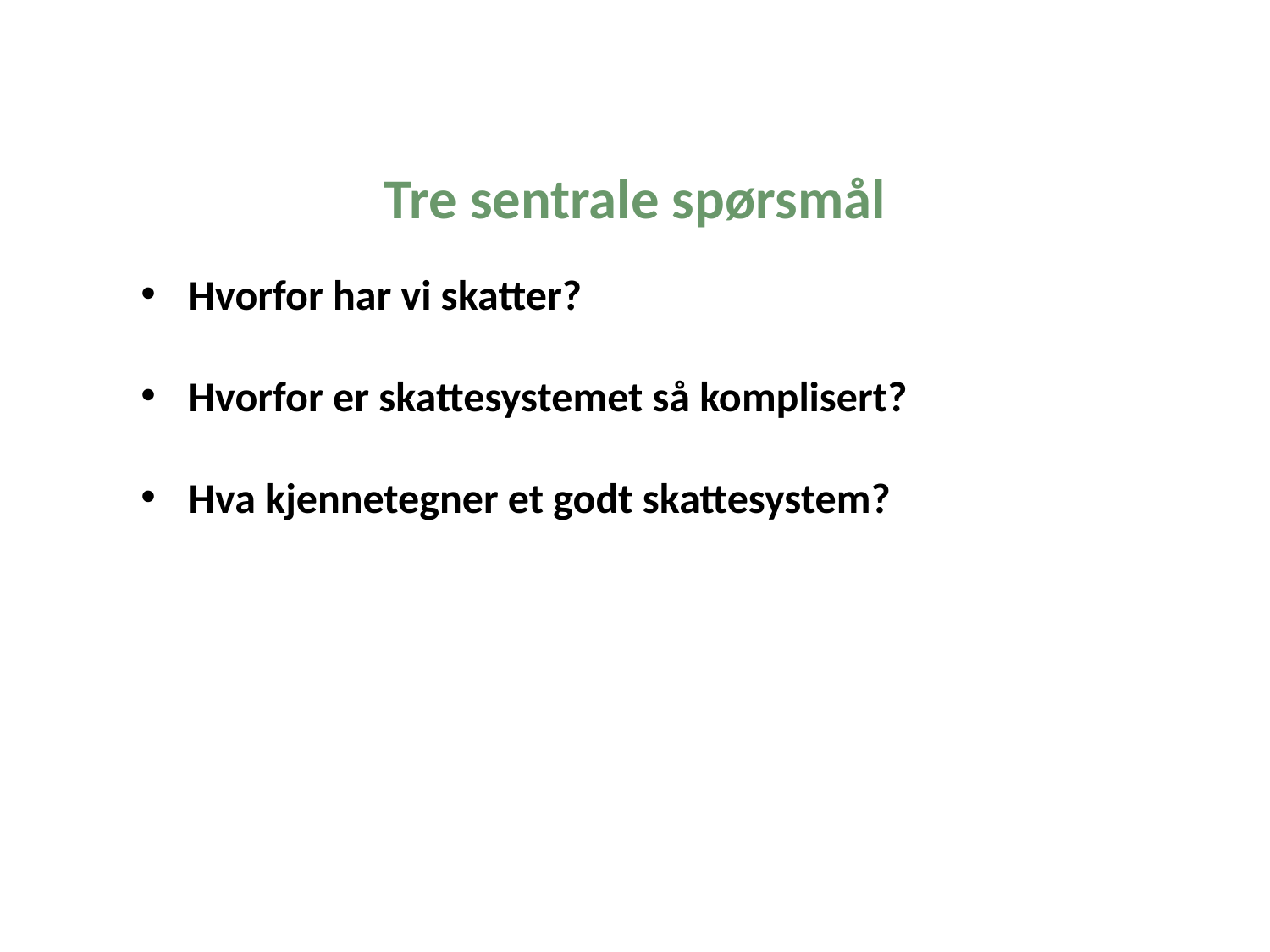

Tre sentrale spørsmål

Hvorfor har vi skatter?

Hvorfor er skattesystemet så komplisert?

Hva kjennetegner et godt skattesystem?